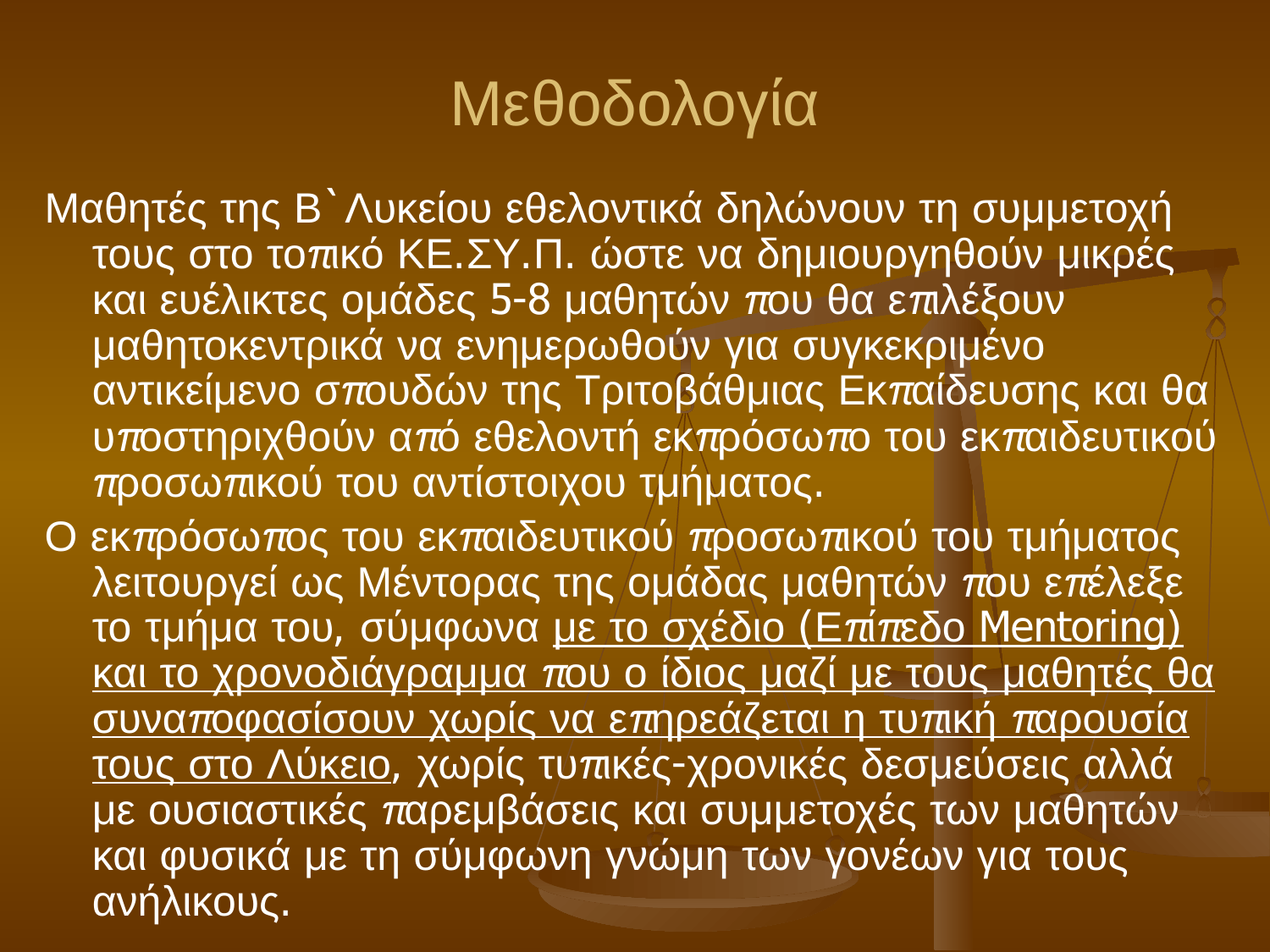

# Μεθοδολογία
Μαθητές της Β`Λυκείου εθελοντικά δηλώνουν τη συμμετοχή τους στο τοπικό ΚΕ.ΣΥ.Π. ώστε να δημιουργηθούν μικρές και ευέλικτες ομάδες 5-8 μαθητών που θα επιλέξουν μαθητοκεντρικά να ενημερωθούν για συγκεκριμένο αντικείμενο σπουδών της Τριτοβάθμιας Εκπαίδευσης και θα υποστηριχθούν από εθελοντή εκπρόσωπο του εκπαιδευτικού προσωπικού του αντίστοιχου τμήματος.
Ο εκπρόσωπος του εκπαιδευτικού προσωπικού του τμήματος λειτουργεί ως Μέντορας της ομάδας μαθητών που επέλεξε το τμήμα του, σύμφωνα με το σχέδιο (Επίπεδο Mentoring) και το χρονοδιάγραμμα που ο ίδιος μαζί με τους μαθητές θα συναποφασίσουν χωρίς να επηρεάζεται η τυπική παρουσία τους στο Λύκειο, χωρίς τυπικές-χρονικές δεσμεύσεις αλλά με ουσιαστικές παρεμβάσεις και συμμετοχές των μαθητών και φυσικά με τη σύμφωνη γνώμη των γονέων για τους ανήλικους.